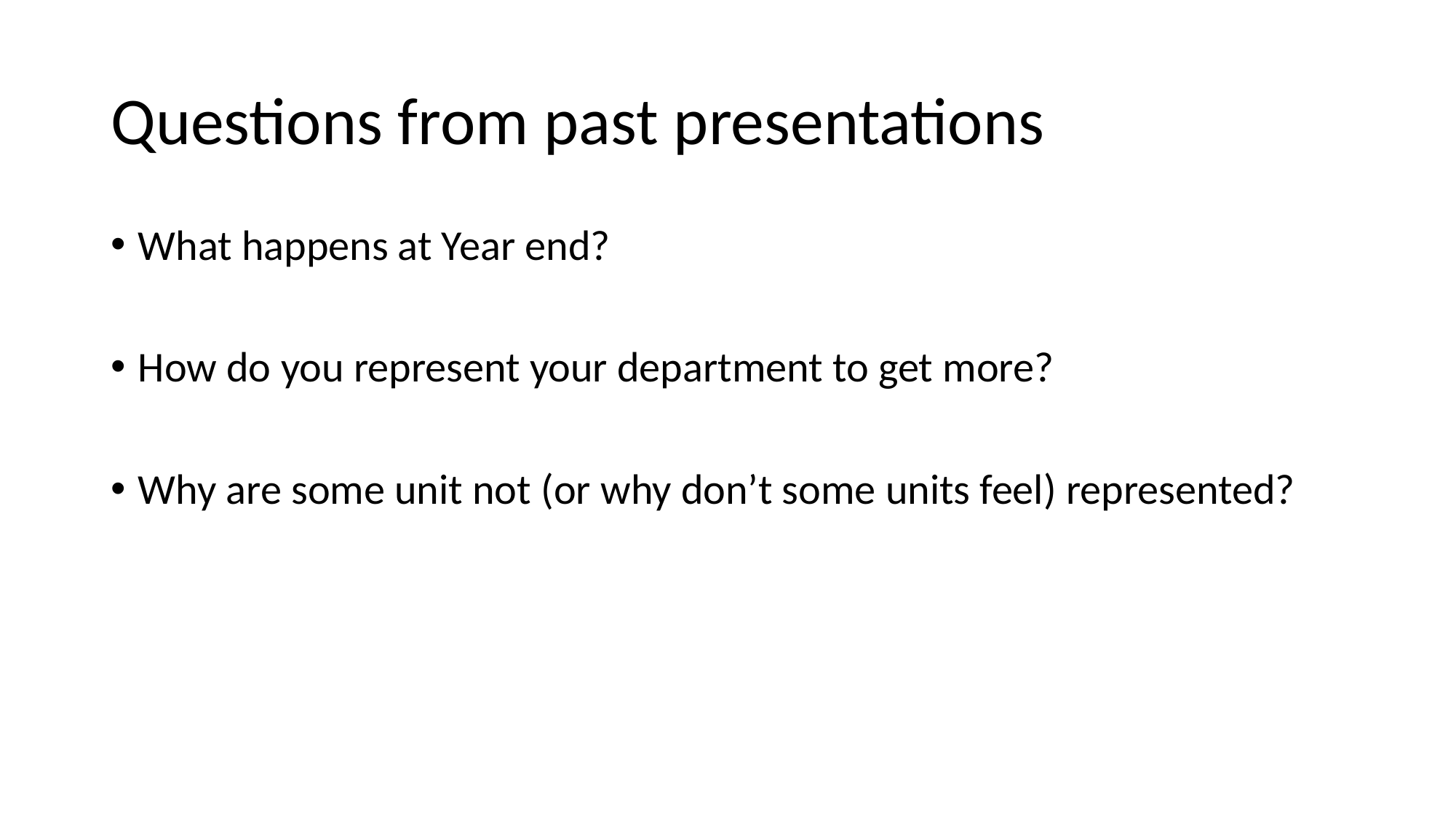

# Questions from past presentations
What happens at Year end?

How do you represent your department to get more?

Why are some unit not (or why don’t some units feel) represented?